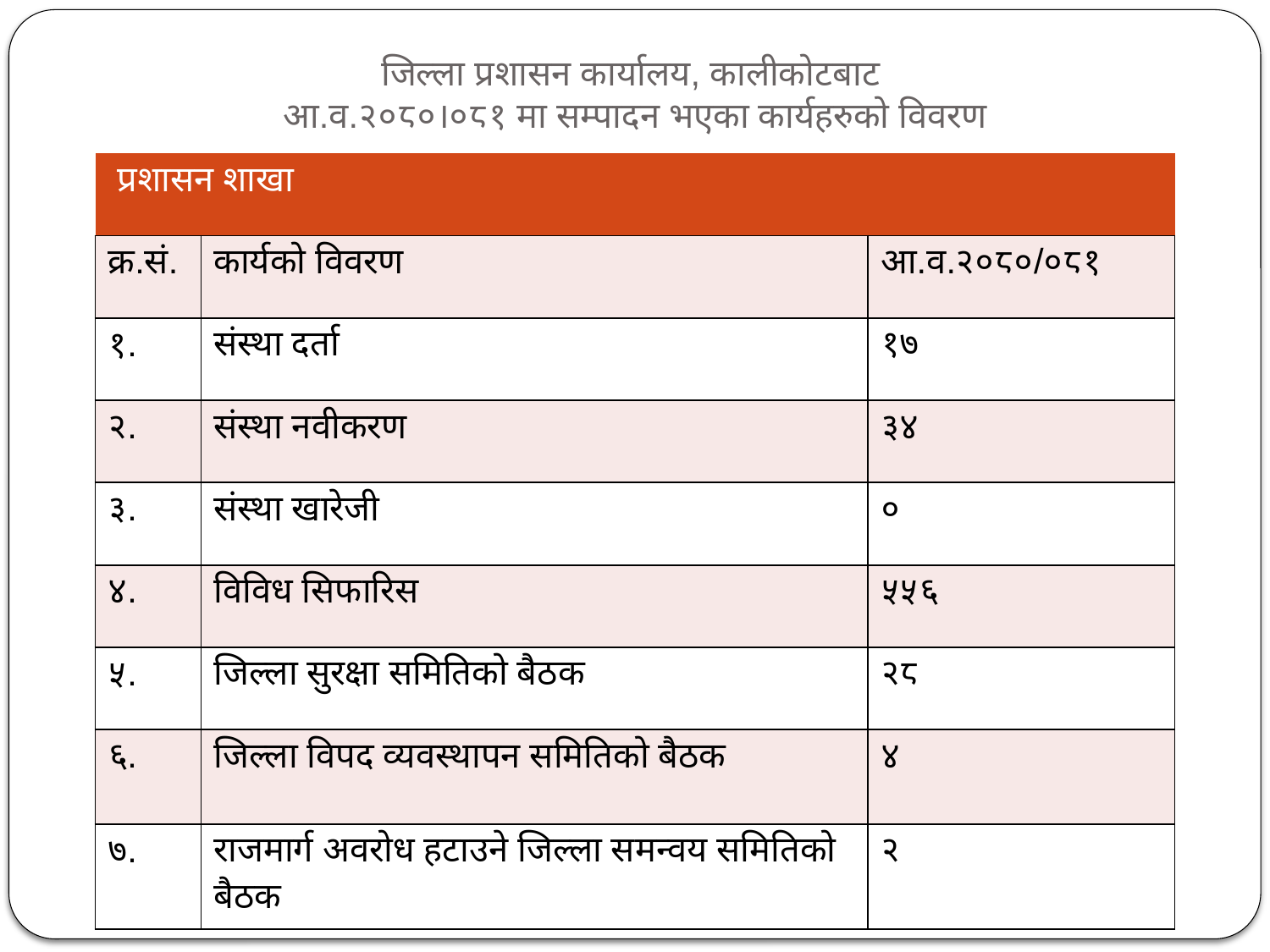

# जिल्ला प्रशासन कार्यालय, कालीकोटबाट आ.व.२०८०।०८१ मा सम्पादन भएका कार्यहरुको विवरण
| प्रशासन शाखा |  |  |
| --- | --- | --- |
| क्र.सं. | कार्यको विवरण | आ.व.२०८०/०८१ |
| १. | संस्था दर्ता | १७ |
| २. | संस्था नवीकरण | ३४ |
| ३. | संस्था खारेजी | ० |
| ४. | विविध सिफारिस | ५५६ |
| ५. | जिल्ला सुरक्षा समितिको बैठक | २८ |
| ६. | जिल्ला विपद व्यवस्थापन समितिको बैठक | ४ |
| ७. | राजमार्ग अवरोध हटाउने जिल्ला समन्वय समितिको बैठक | २ |